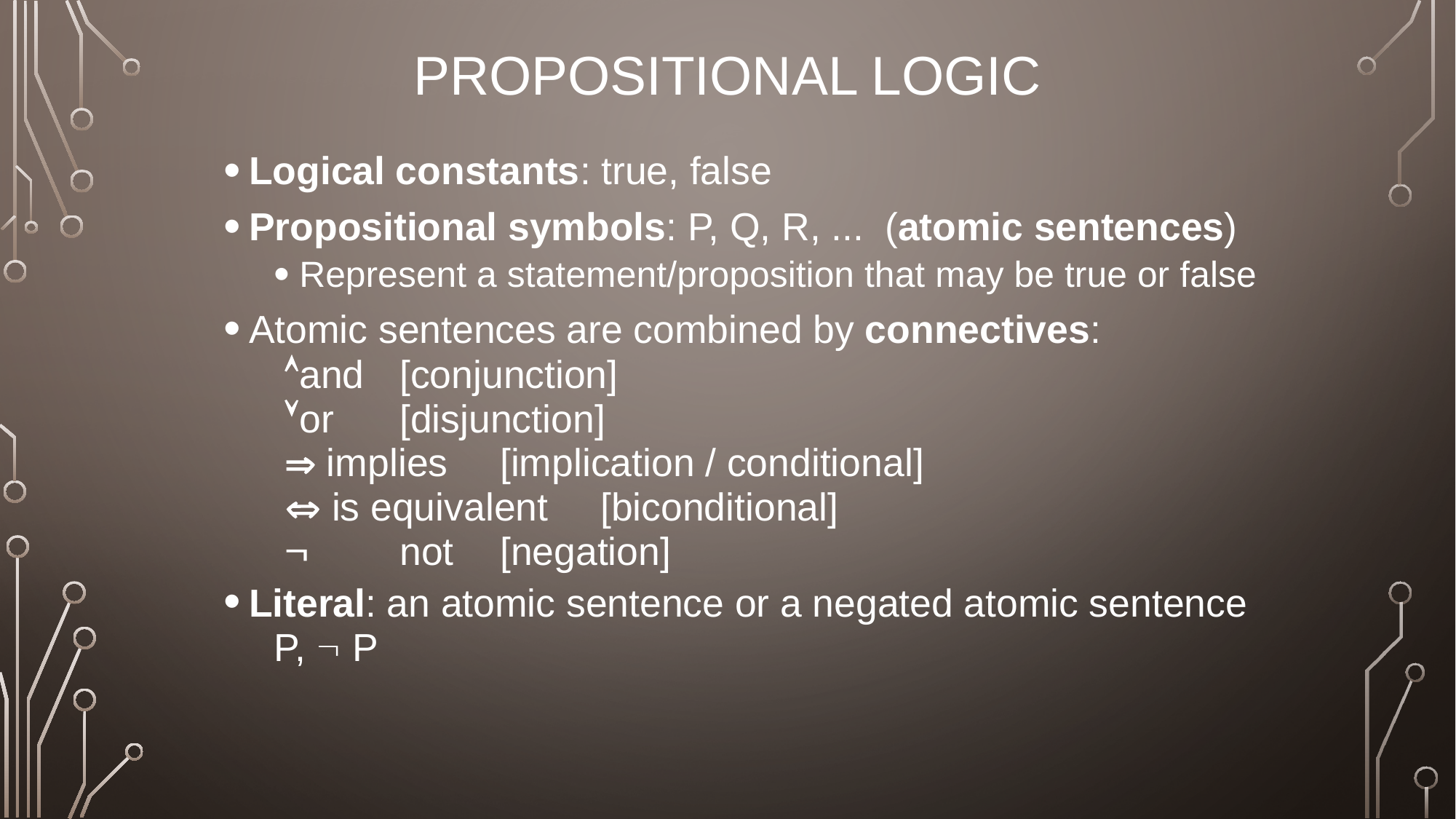

# Propositional logic
Logical constants: true, false
Propositional symbols: P, Q, R, ...  (atomic sentences)
Represent a statement/proposition that may be true or false
Atomic sentences are combined by connectives:
 ∧	and 			[conjunction]
 ∨	or 			[disjunction]
 ⇒ implies 		[implication / conditional]
 ⇔ is equivalent	[biconditional]
 ¬	not 			[negation]
Literal: an atomic sentence or a negated atomic sentence
P, ¬ P